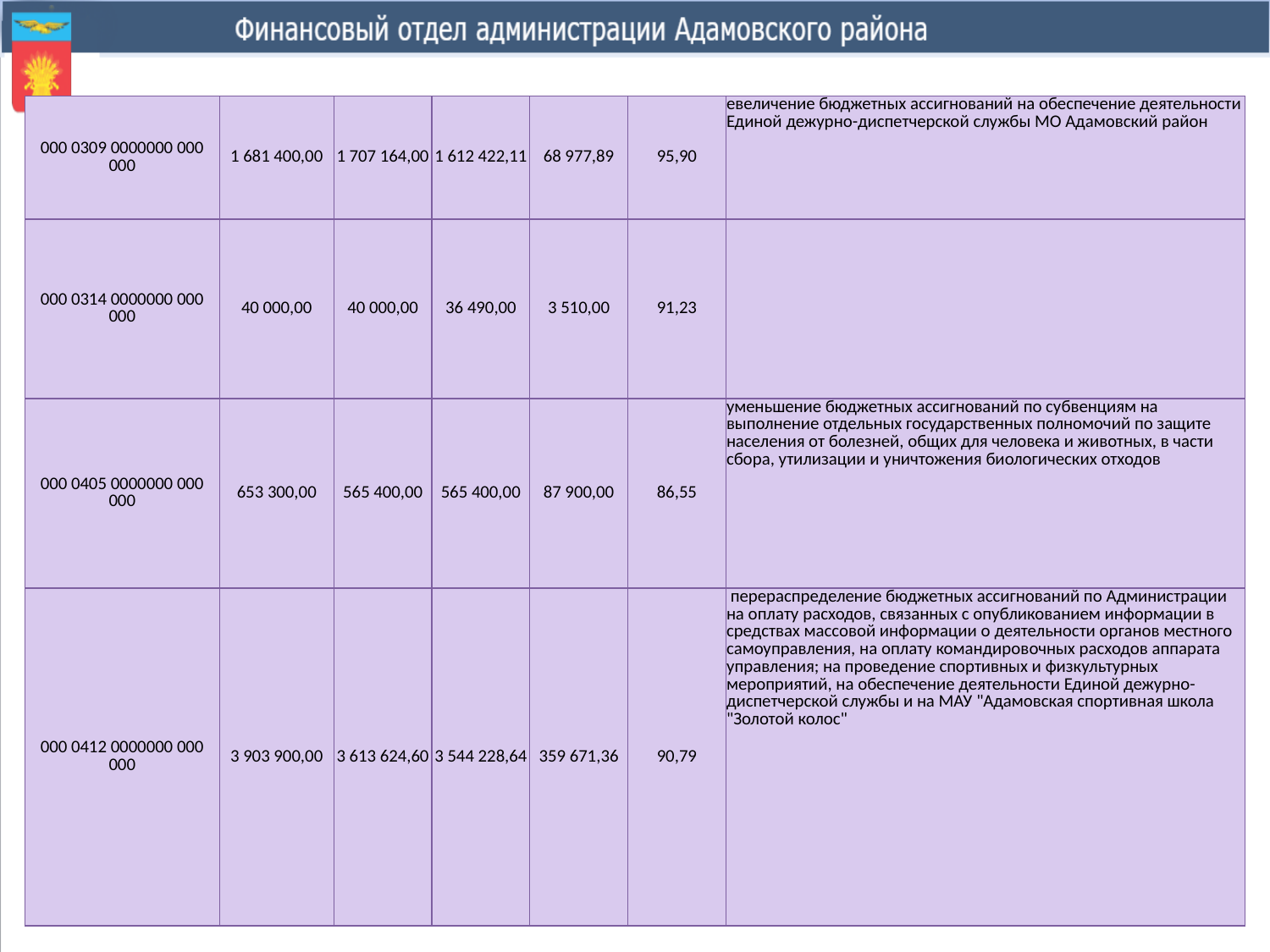

| 000 0309 0000000 000 000 | 1 681 400,00 | 1 707 164,00 | 1 612 422,11 | 68 977,89 | 95,90 | eвеличение бюджетных ассигнований на обеспечение деятельности Единой дежурно-диспетчерской службы МО Адамовский район |
| --- | --- | --- | --- | --- | --- | --- |
| 000 0314 0000000 000 000 | 40 000,00 | 40 000,00 | 36 490,00 | 3 510,00 | 91,23 |  |
| 000 0405 0000000 000 000 | 653 300,00 | 565 400,00 | 565 400,00 | 87 900,00 | 86,55 | уменьшение бюджетных ассигнований по субвенциям на выполнение отдельных государственных полномочий по защите населения от болезней, общих для человека и животных, в части сбора, утилизации и уничтожения биологических отходов |
| 000 0412 0000000 000 000 | 3 903 900,00 | 3 613 624,60 | 3 544 228,64 | 359 671,36 | 90,79 | перераспределение бюджетных ассигнований по Администрации на оплату расходов, связанных с опубликованием информации в средствах массовой информации о деятельности органов местного самоуправления, на оплату командировочных расходов аппарата управления; на проведение спортивных и физкультурных мероприятий, на обеспечение деятельности Единой дежурно-диспетчерской службы и на МАУ "Адамовская спортивная школа "Золотой колос" |